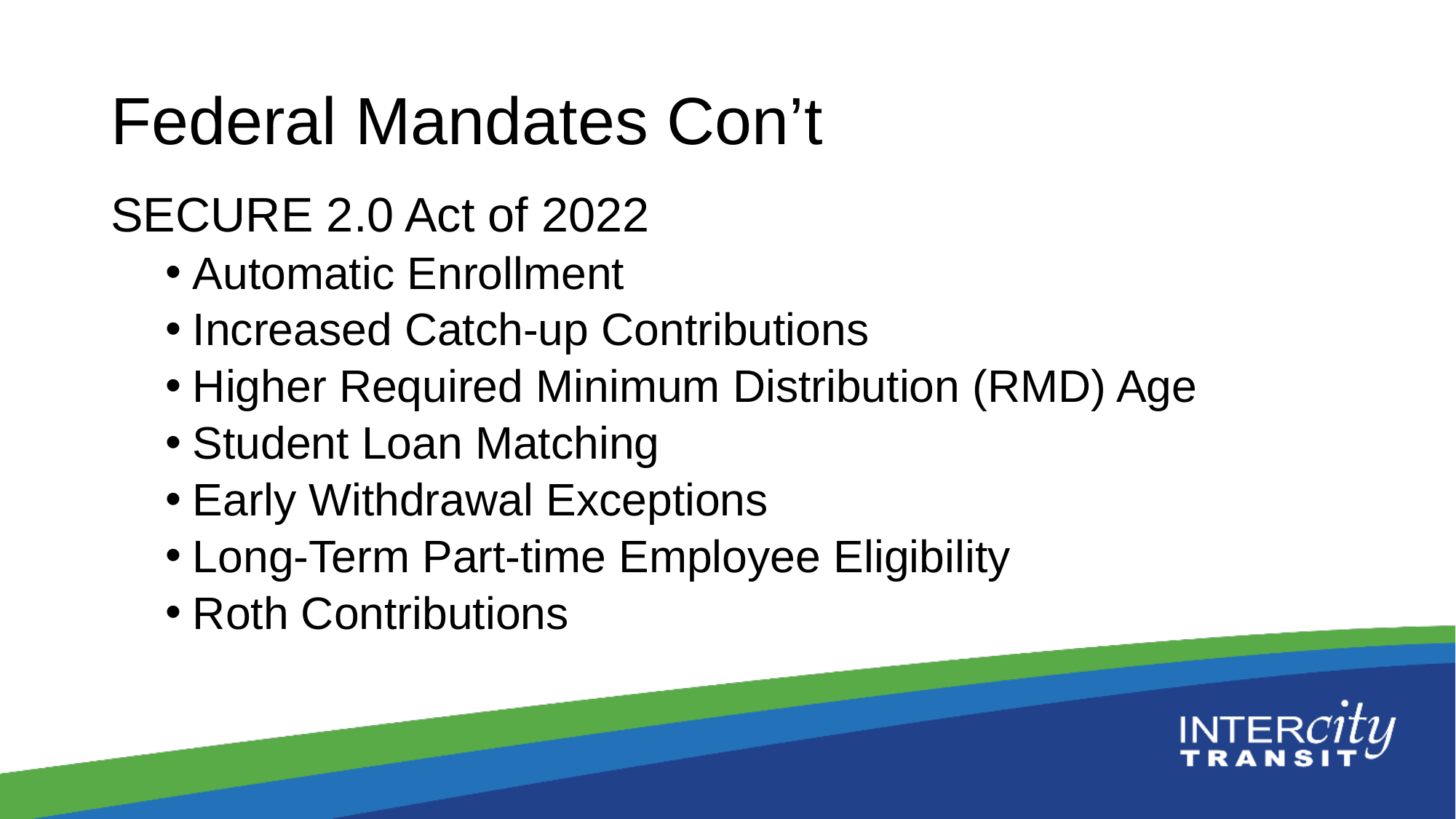

# Federal Mandates Con’t
SECURE 2.0 Act of 2022
Automatic Enrollment
Increased Catch-up Contributions
Higher Required Minimum Distribution (RMD) Age
Student Loan Matching
Early Withdrawal Exceptions
Long-Term Part-time Employee Eligibility
Roth Contributions